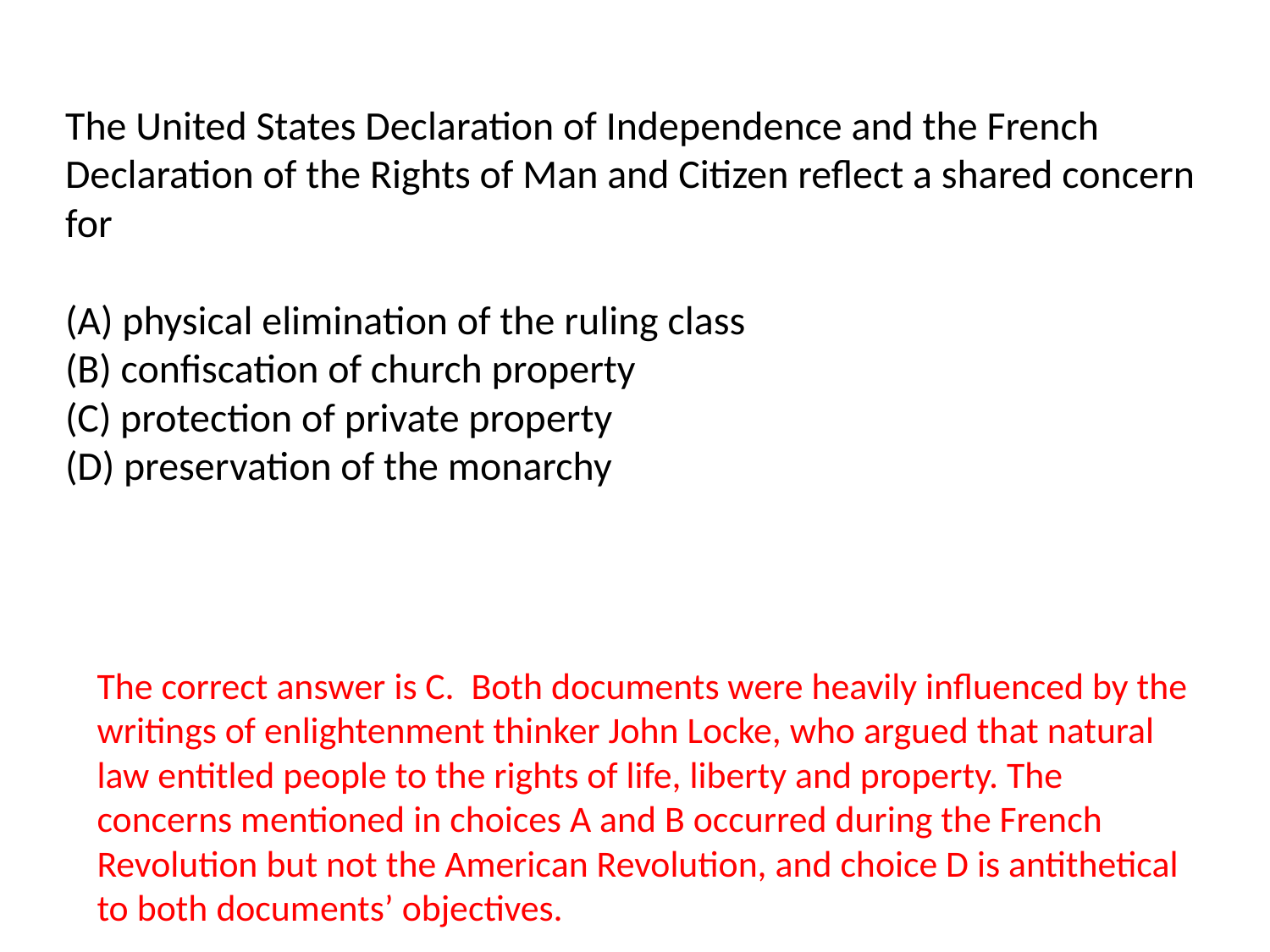

The United States Declaration of Independence and the French Declaration of the Rights of Man and Citizen reflect a shared concern for

(A) physical elimination of the ruling class
(B) confiscation of church property
(C) protection of private property
(D) preservation of the monarchy
The correct answer is C.  Both documents were heavily influenced by the writings of enlightenment thinker John Locke, who argued that natural law entitled people to the rights of life, liberty and property. The concerns mentioned in choices A and B occurred during the French Revolution but not the American Revolution, and choice D is antithetical to both documents’ objectives.